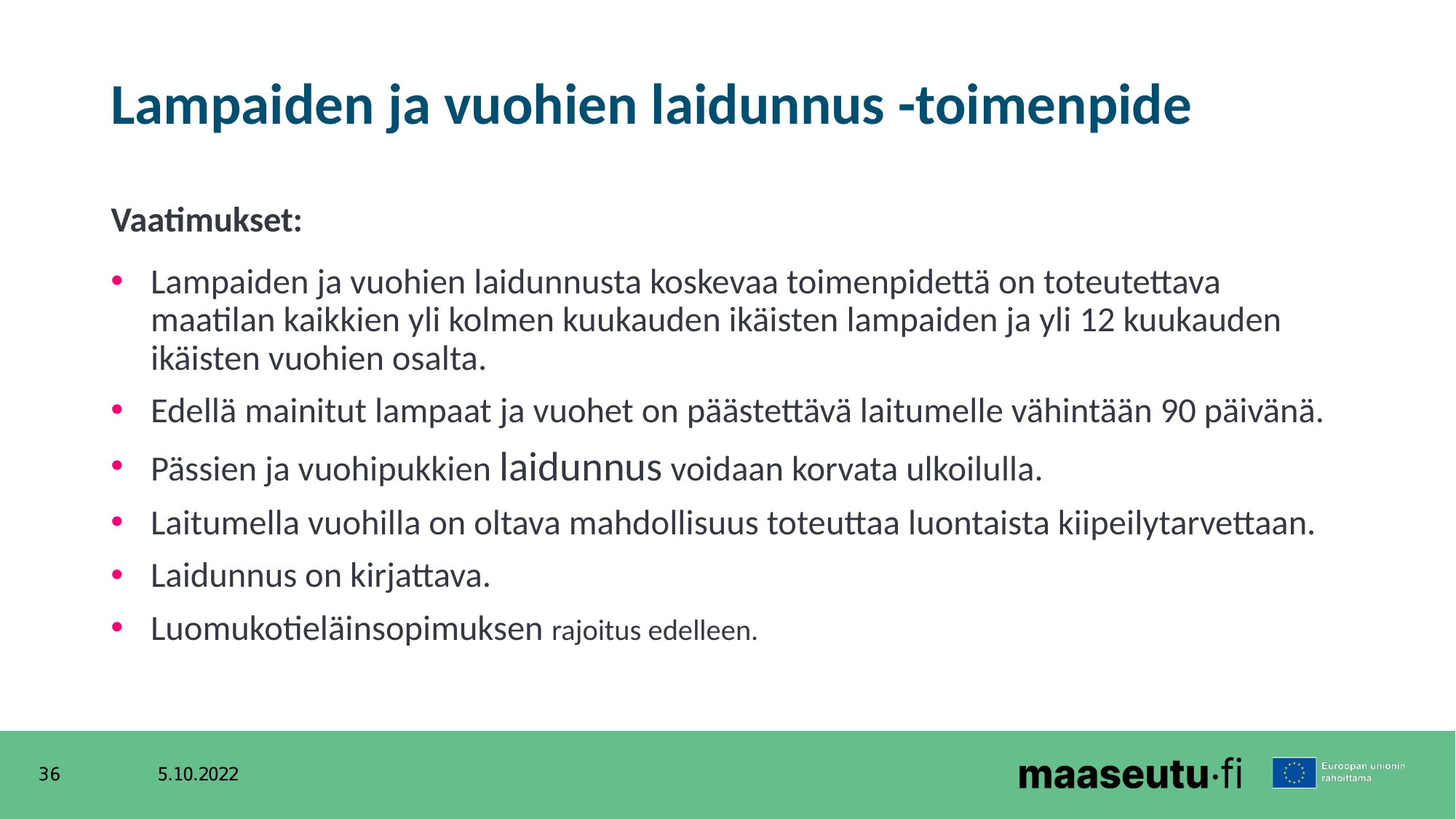

# Lampaiden ja vuohien laidunnus -toimenpide
Vaatimukset:
Lampaiden ja vuohien laidunnusta koskevaa toimenpidettä on toteutettava maatilan kaikkien yli kolmen kuukauden ikäisten lampaiden ja yli 12 kuukauden ikäisten vuohien osalta.
Edellä mainitut lampaat ja vuohet on päästettävä laitumelle vähintään 90 päivänä.
Pässien ja vuohipukkien laidunnus voidaan korvata ulkoilulla.
Laitumella vuohilla on oltava mahdollisuus toteuttaa luontaista kiipeilytarvettaan.
Laidunnus on kirjattava.
Luomukotieläinsopimuksen rajoitus edelleen.